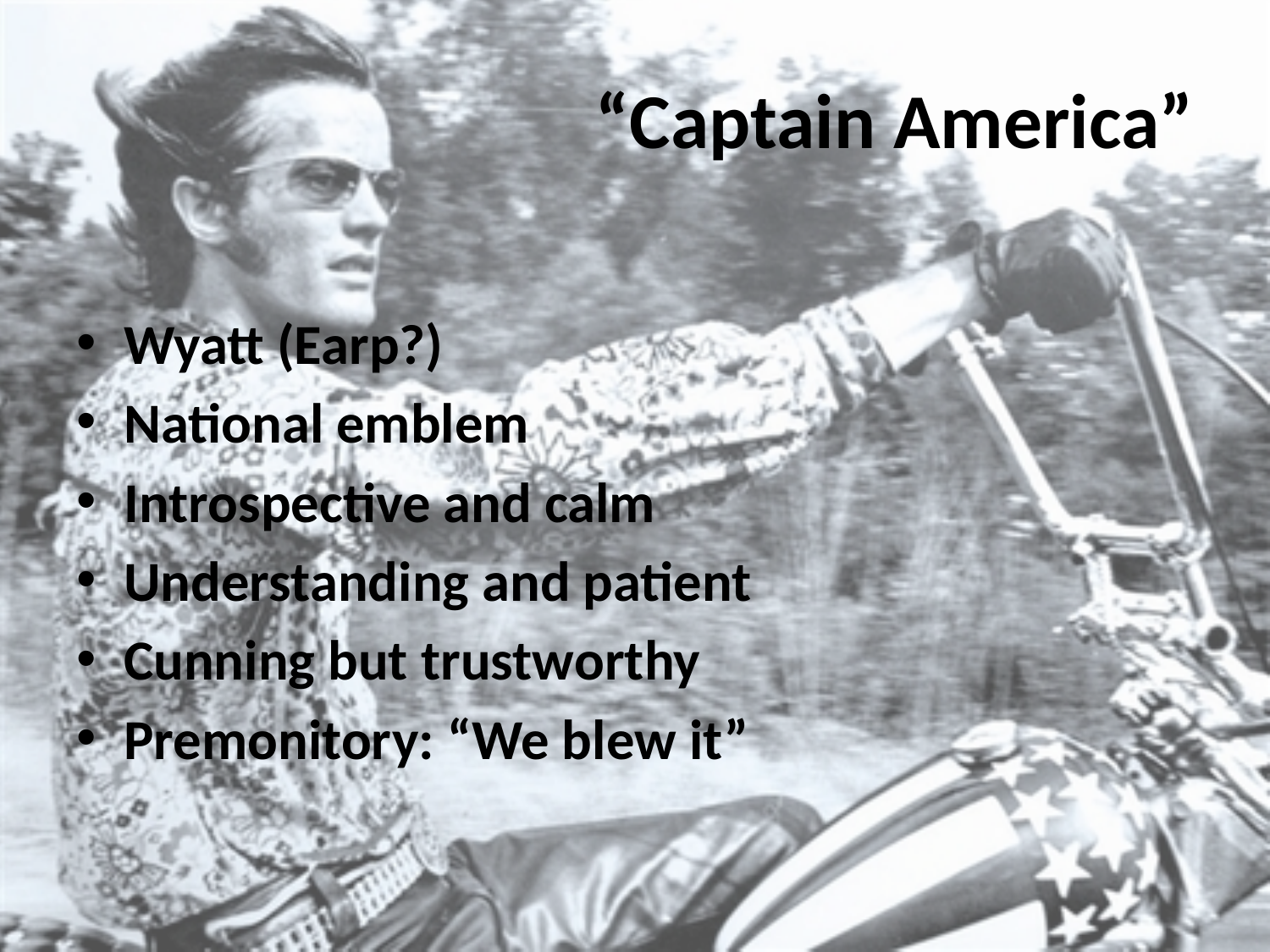

# “Captain America”

Wyatt (Earp?)
National emblem
Introspective and calm
Understanding and patient
Cunning but trustworthy
Premonitory: “We blew it”